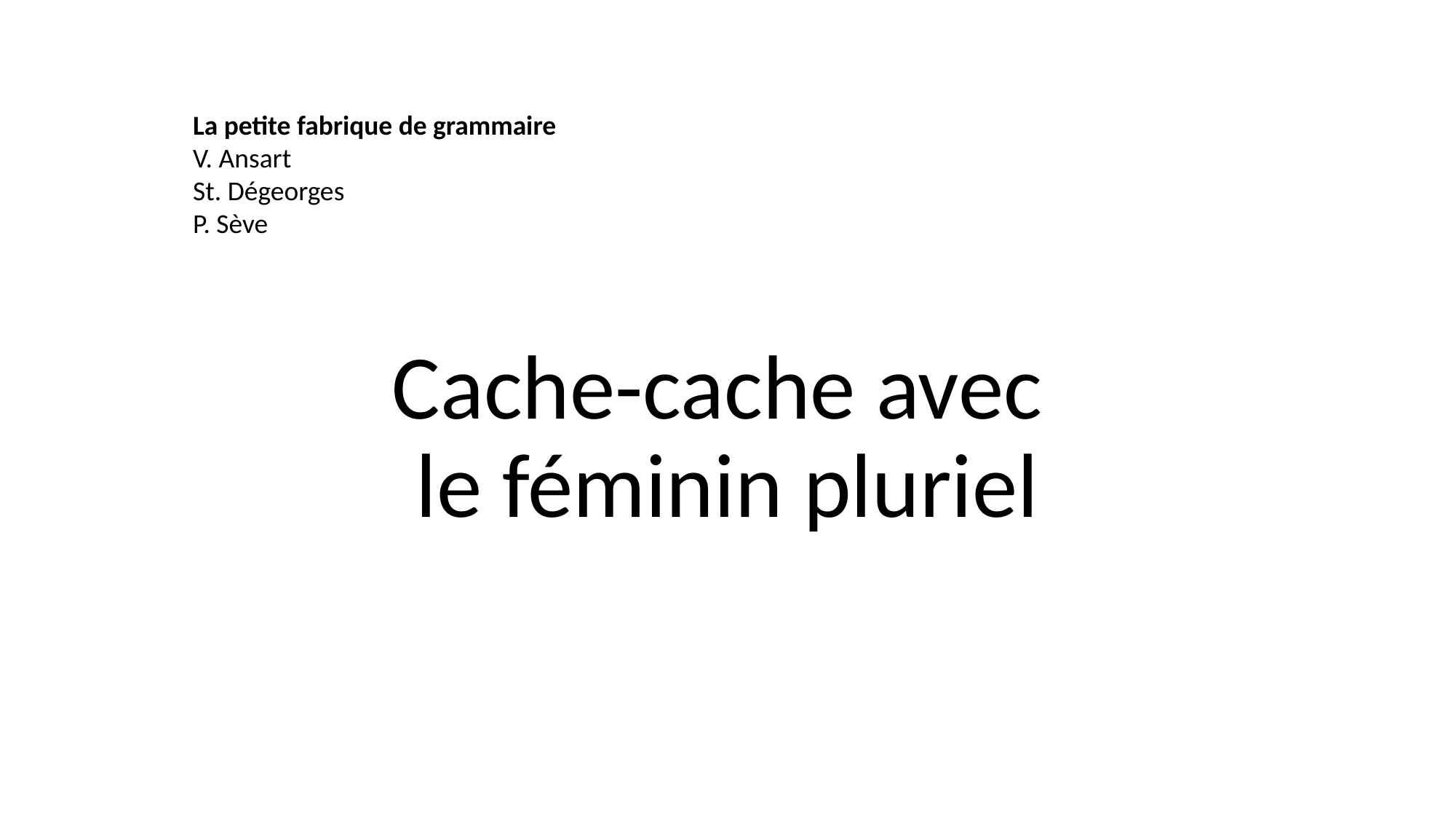

La petite fabrique de grammaire
V. Ansart
St. Dégeorges
P. Sève
# Cache-cache avec le féminin pluriel